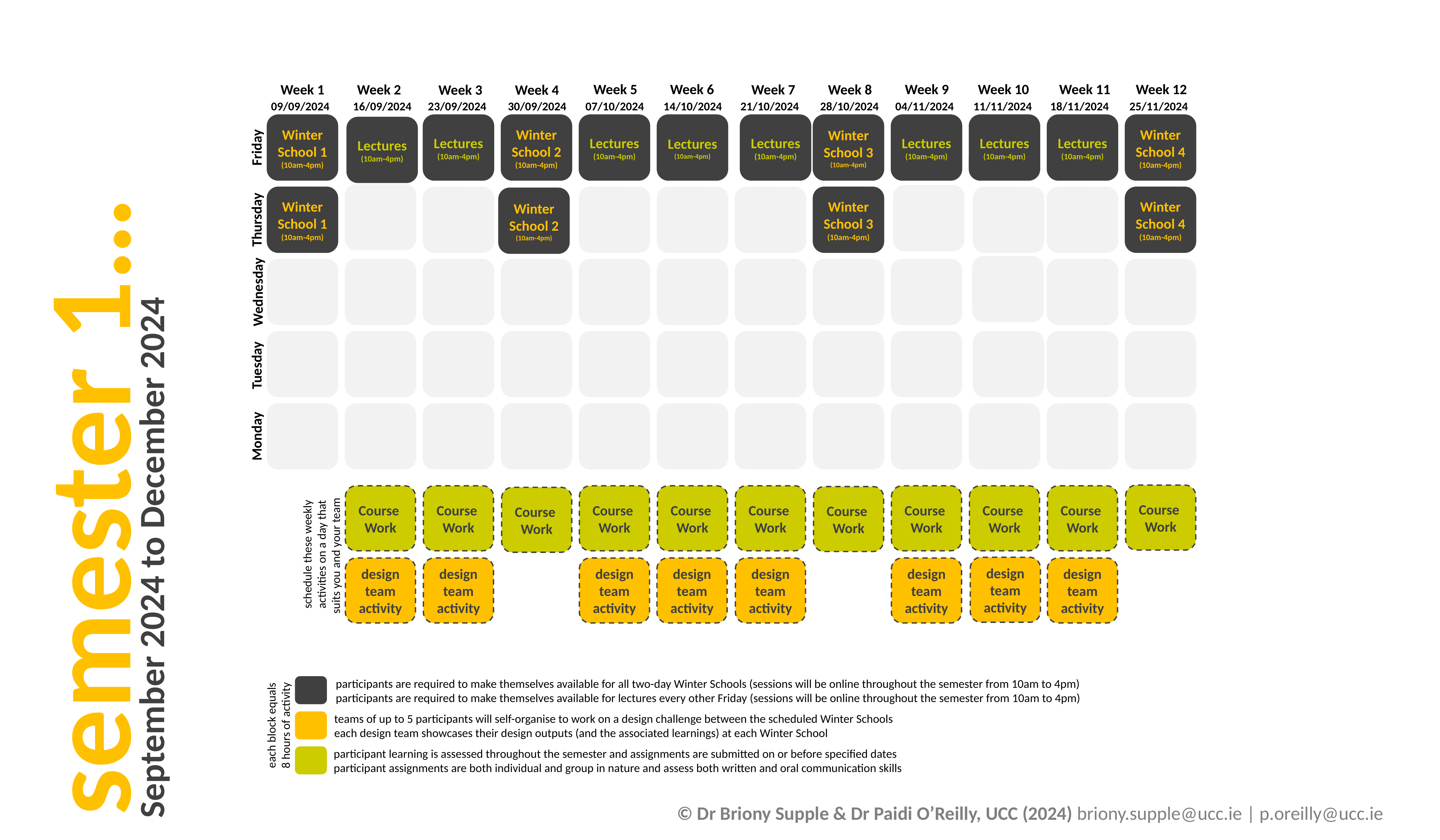

Week 10
Week 9
Week 6
Week 12
Week 5
Week 11
Week 2
Week 8
Week 1
Week 7
Week 4
Week 3
09/09/2024
16/09/2024
23/09/2024
30/09/2024
07/10/2024
14/10/2024
21/10/2024
28/10/2024
04/11/2024
11/11/2024
18/11/2024
25/11/2024
Lectures
(10am-4pm)
Winter School 3
(10am-4pm)
Lectures
(10am-4pm)
Lectures
(10am-4pm)
Lectures
(10am-4pm)
Winter School 4
(10am-4pm)

Lectures
(10am-4pm)
Winter School 2
(10am-4pm)
Lectures
(10am-4pm)
Lectures
(10am-4pm)
Winter School 1
(10am-4pm)
Lectures
(10am-4pm)
Friday

Winter School 3
(10am-4pm)

Winter School 4
(10am-4pm)

Winter School 1
(10am-4pm)
Winter School 2
(10am-4pm)
Thursday
e-portfolio  work
design team activity
e-portfolio  work
e-portfolio  work
design team activity
e-portfolio  work
design team activity
e-portfolio  work
e-portfolio  work
e-portfolio  work

e-portfolio  work
Wednesday
Winter School 3
design team activity
e-portfolio  work
design team activity
D³ Design Event
design team activity
Winter School 2
design team activity
e-portfolio  work
design team activity
Winter School 1
design team activity
Tuesday
semester 1…
Winter School 3
lectures
lectures
lectures
D³ Design Event
lectures
Winter School 2
lectures
lectures
lectures
Winter School 1
lectures
September 2024 to December 2024
Monday
Course  Work
Course  Work
Course  Work
Course  Work
Course  Work
Course  Work
Course  Work
Course  Work
Course  Work
Course  Work
Course  Work
schedule these weekly activities on a day that suits you and your team
design team activity
design team activity
design team activity
design team activity
design team activity
design team activity
design team activity
design team activity
participants are required to make themselves available for all two-day Winter Schools (sessions will be online throughout the semester from 10am to 4pm)
participants are required to make themselves available for lectures every other Friday (sessions will be online throughout the semester from 10am to 4pm)

each block equals 8 hours of activity
teams of up to 5 participants will self-organise to work on a design challenge between the scheduled Winter Schools
each design team showcases their design outputs (and the associated learnings) at each Winter School

participant learning is assessed throughout the semester and assignments are submitted on or before specified dates
participant assignments are both individual and group in nature and assess both written and oral communication skills

© Dr Briony Supple & Dr Paidi O’Reilly, UCC (2024) briony.supple@ucc.ie | p.oreilly@ucc.ie